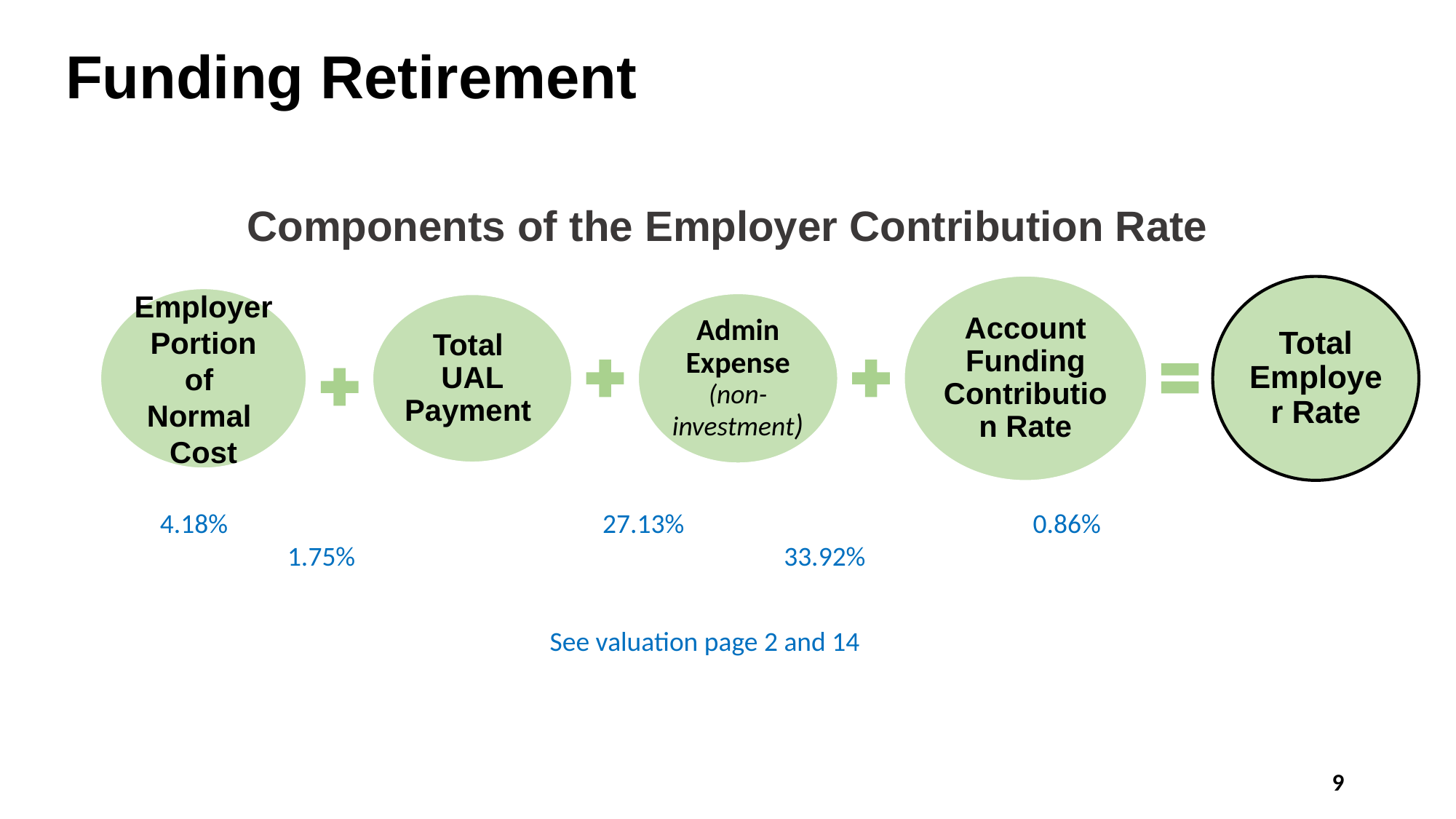

# Funding Retirement
Employer
Portion of  Normal
Cost

Total
UAL Payment

Admin Expense (non- investment)

Account Funding Contribution Rate

Total Employer Rate
Components of the Employer Contribution Rate
     4.18%	     			      27.13%			     0.86%				        1.75%	     			33.92%
See valuation page 2 and 14
9